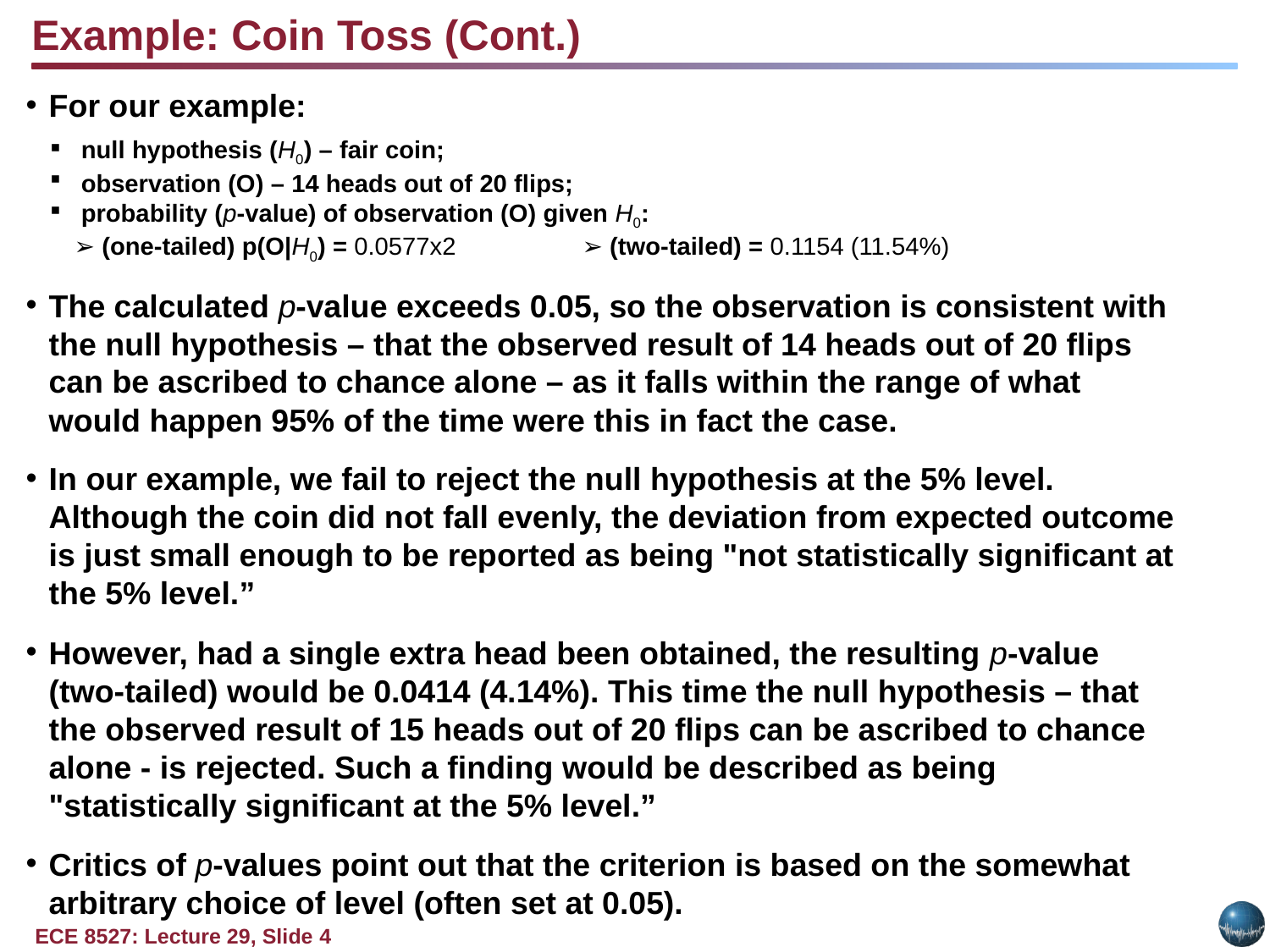

Example: Coin Toss (Cont.)
For our example:
 null hypothesis (H0) – fair coin;
 observation (O) – 14 heads out of 20 flips;
 probability (p-value) of observation (O) given H0:
➢ (one-tailed) p(O|H0) = 0.0577x2	➢ (two-tailed) = 0.1154 (11.54%)
The calculated p-value exceeds 0.05, so the observation is consistent with the null hypothesis – that the observed result of 14 heads out of 20 flips can be ascribed to chance alone – as it falls within the range of what would happen 95% of the time were this in fact the case.
In our example, we fail to reject the null hypothesis at the 5% level. Although the coin did not fall evenly, the deviation from expected outcome is just small enough to be reported as being "not statistically significant at the 5% level.”
However, had a single extra head been obtained, the resulting p-value (two-tailed) would be 0.0414 (4.14%). This time the null hypothesis – that the observed result of 15 heads out of 20 flips can be ascribed to chance alone - is rejected. Such a finding would be described as being "statistically significant at the 5% level.”
Critics of p-values point out that the criterion is based on the somewhat arbitrary choice of level (often set at 0.05).